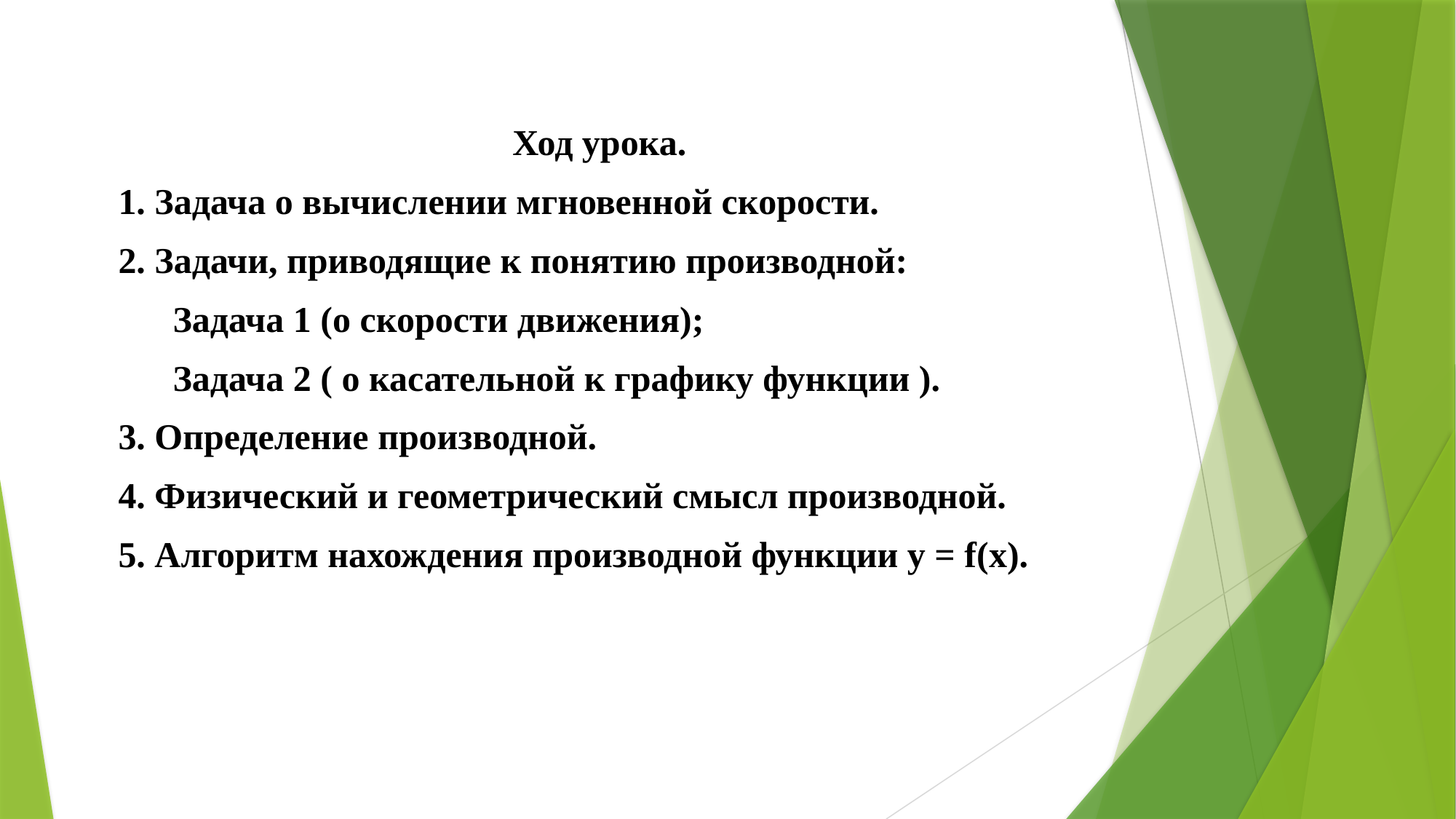

Ход урока.
1. Задача о вычислении мгновенной скорости.
2. Задачи, приводящие к понятию производной:
      Задача 1 (о скорости движения);
      Задача 2 ( о касательной к графику функции ).
3. Определение производной.
4. Физический и геометрический смысл производной.
5. Алгоритм нахождения производной функции у = f(x).